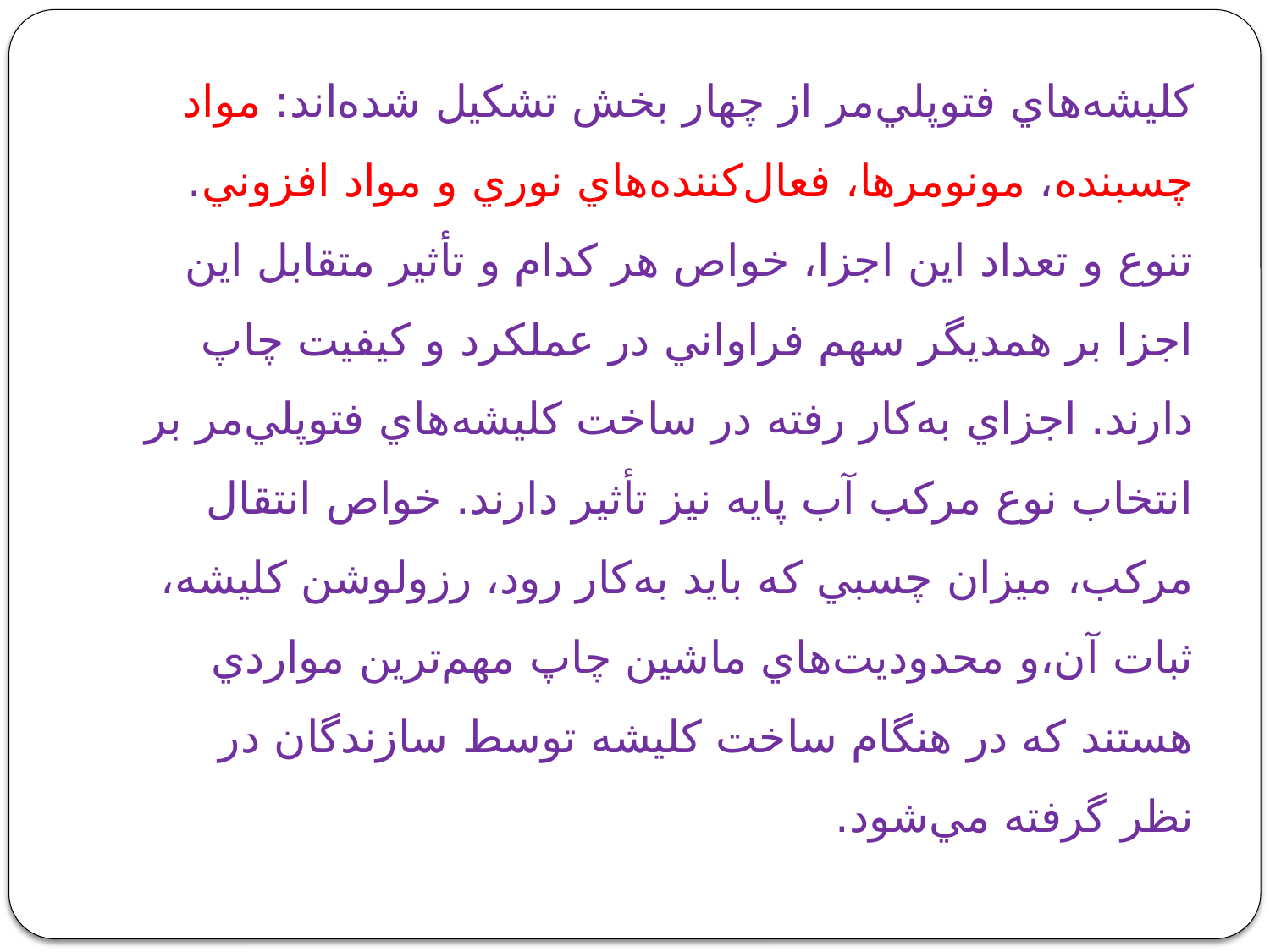

# كليشه‌هاي فتوپلي‌مر از چهار بخش تشكيل شده‌اند: مواد چسبنده، مونومرها، فعال‌كننده‌هاي نوري و مواد افزوني. تنوع و تعداد اين اجزا، خواص هر كدام و تأثير متقابل اين اجزا بر همديگر سهم فراواني در عملكرد و كيفيت چاپ دارند. اجزاي به‌كار رفته در ساخت كليشه‌هاي فتوپلي‌مر بر انتخاب نوع مركب آب پايه نيز تأثير دارند. خواص انتقال مركب، ميزان چسبي كه بايد به‌كار رود، رزولوشن كليشه، ثبات آن،و محدوديت‌هاي ماشين چاپ مهم‌ترين مواردي هستند كه در هنگام ساخت كليشه توسط سازندگان در نظر گرفته مي‌‌شود.